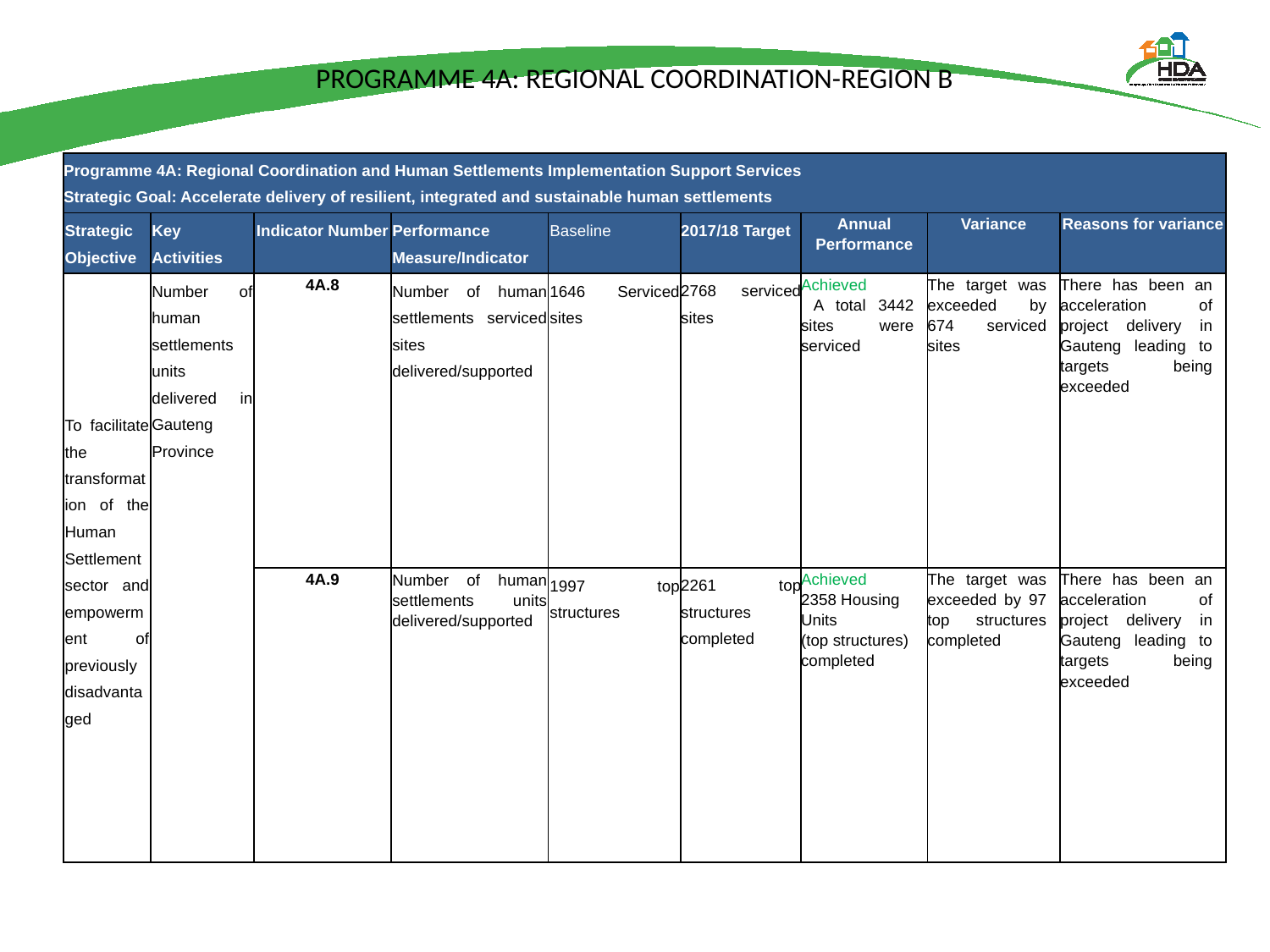

# PROGRAMME 4A: REGIONAL COORDINATION-REGION B
| Programme 4A: Regional Coordination and Human Settlements Implementation Support Services Strategic Goal: Accelerate delivery of resilient, integrated and sustainable human settlements |  |  |  |  |  |  |  |  |
| --- | --- | --- | --- | --- | --- | --- | --- | --- |
| Strategic Objective | Key Activities | Indicator Number | Performance Measure/Indicator | Baseline | 2017/18 Target | Annual Performance | Variance | Reasons for variance |
| To facilitate the transformation of the Human Settlement sector and empowerment of previously disadvantaged | Number of human settlements units delivered in Gauteng Province | 4A.8 | Number of human settlements serviced sites delivered/supported | 1646 Serviced sites | 2768 serviced sites | Achieved A total 3442 sites were serviced | The target was exceeded by 674 serviced sites | There has been an acceleration of project delivery in Gauteng leading to targets being exceeded |
|  |  | 4A.9 | Number of human settlements units delivered/supported | 1997 top structures | 2261 top structures completed | Achieved 2358 Housing Units (top structures) completed | The target was exceeded by 97 top structures completed | There has been an acceleration of project delivery in Gauteng leading to targets being exceeded |